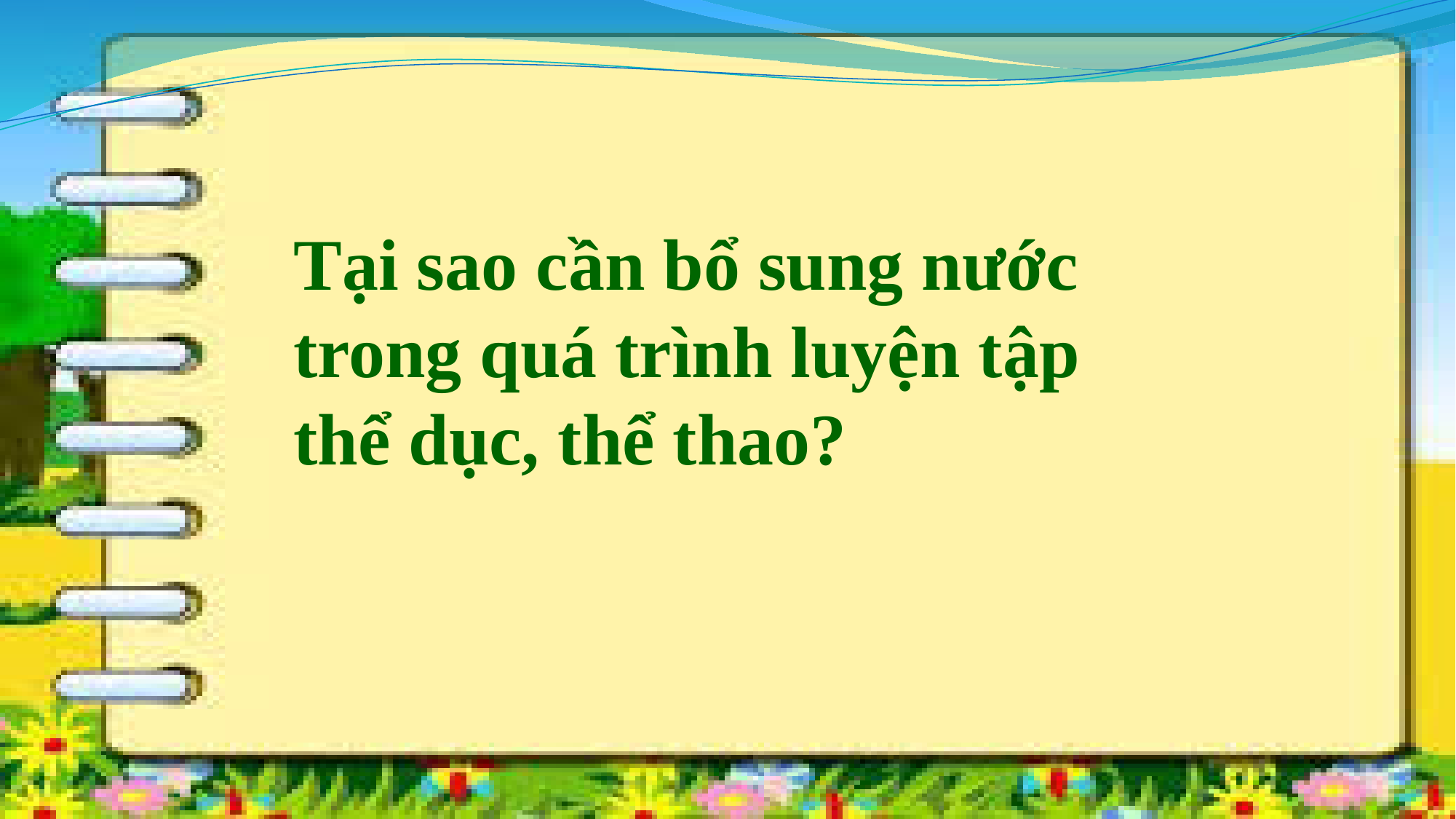

Tại sao cần bổ sung nước trong quá trình luyện tập thể dục, thể thao?